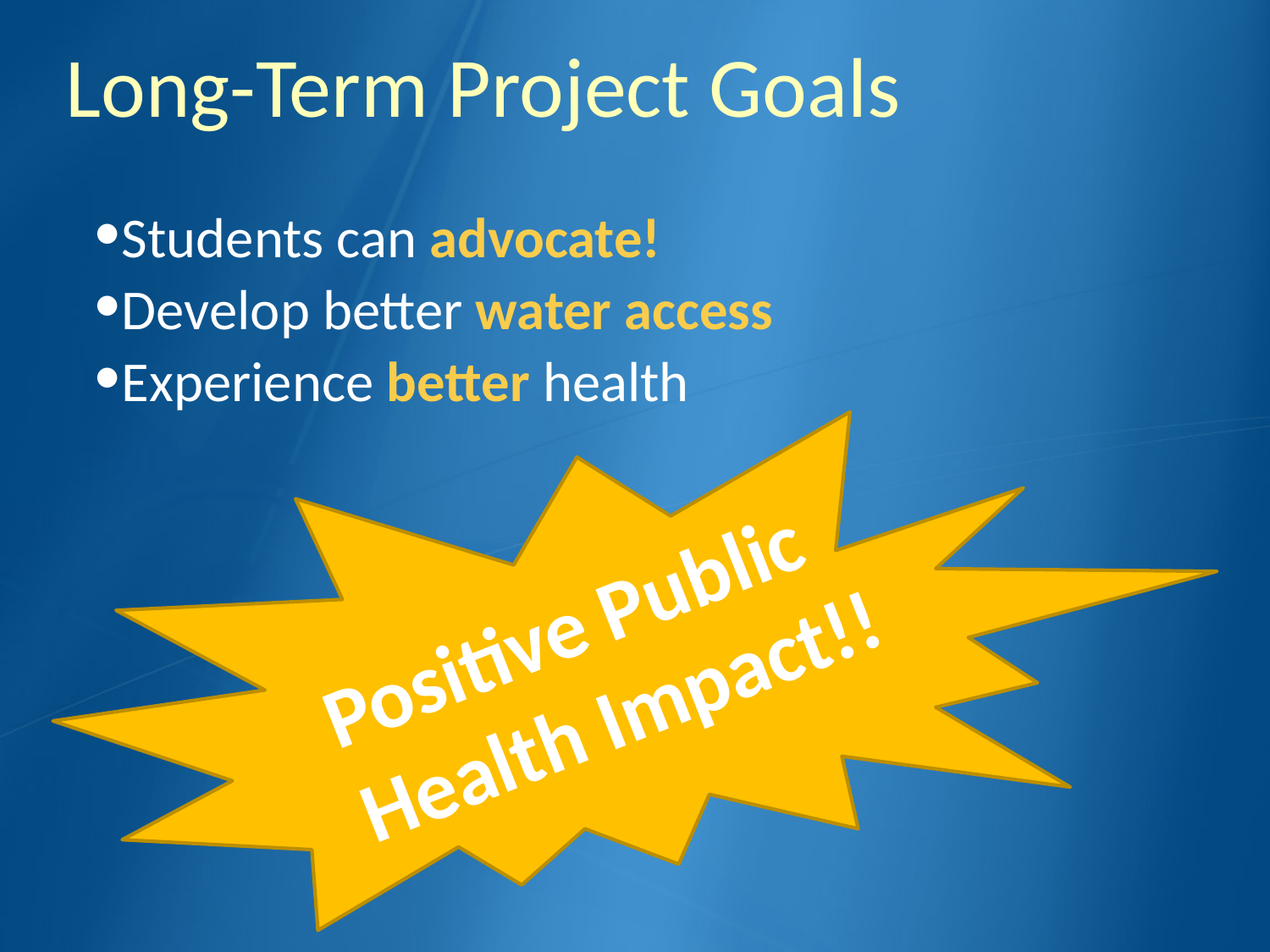

# Long-Term Project Goals
Students can advocate!
Develop better water access
Experience better health

Positive Public Health Impact!!